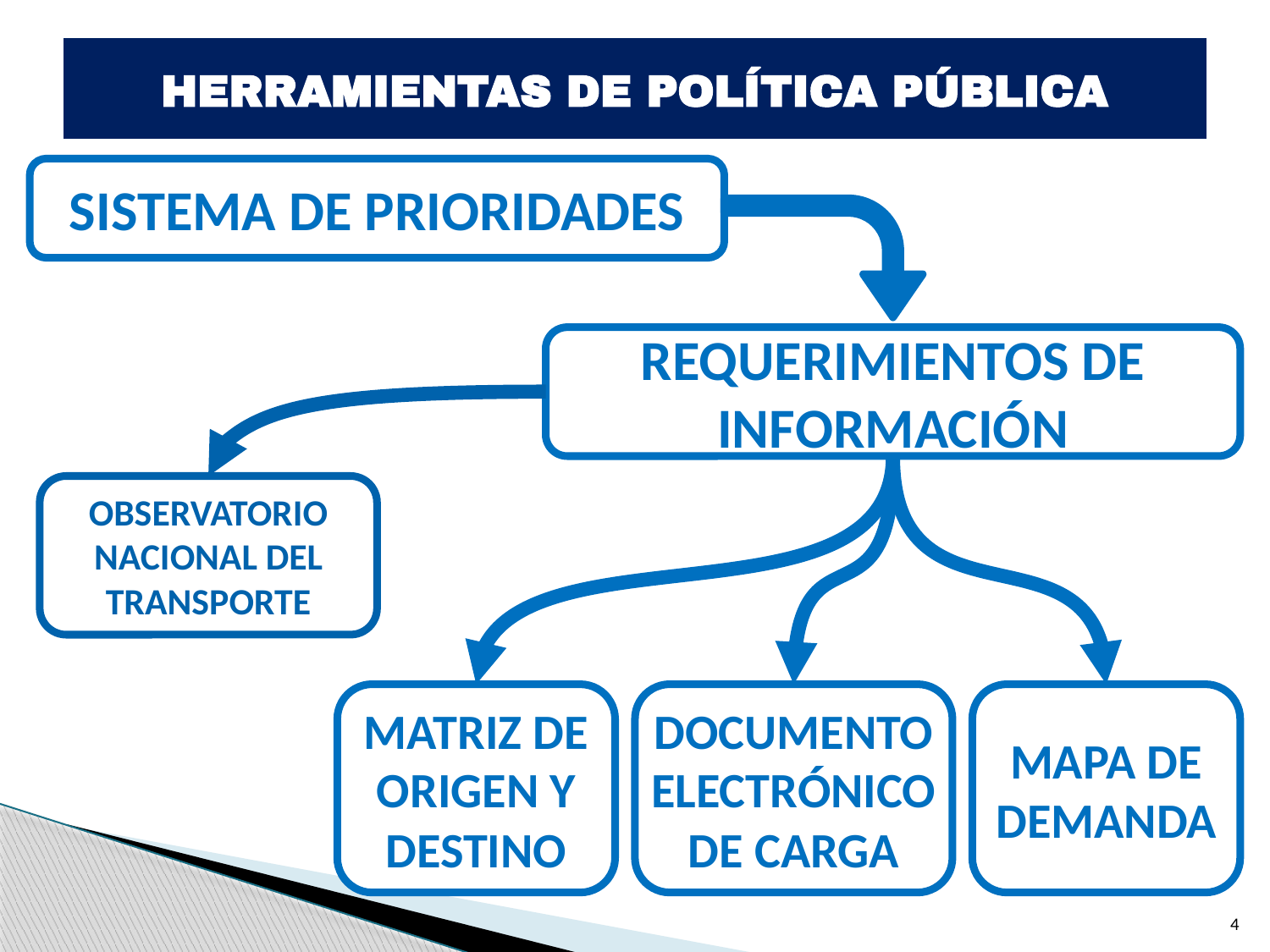

# HERRAMIENTAS DE POLÍTICA PÚBLICA
SISTEMA DE PRIORIDADES

REQUERIMIENTOS DE INFORMACIÓN
OBSERVATORIO NACIONAL DEL TRANSPORTE
MATRIZ DE ORIGEN Y DESTINO
DOCUMENTO ELECTRÓNICO DE CARGA
MAPA DE DEMANDA
4